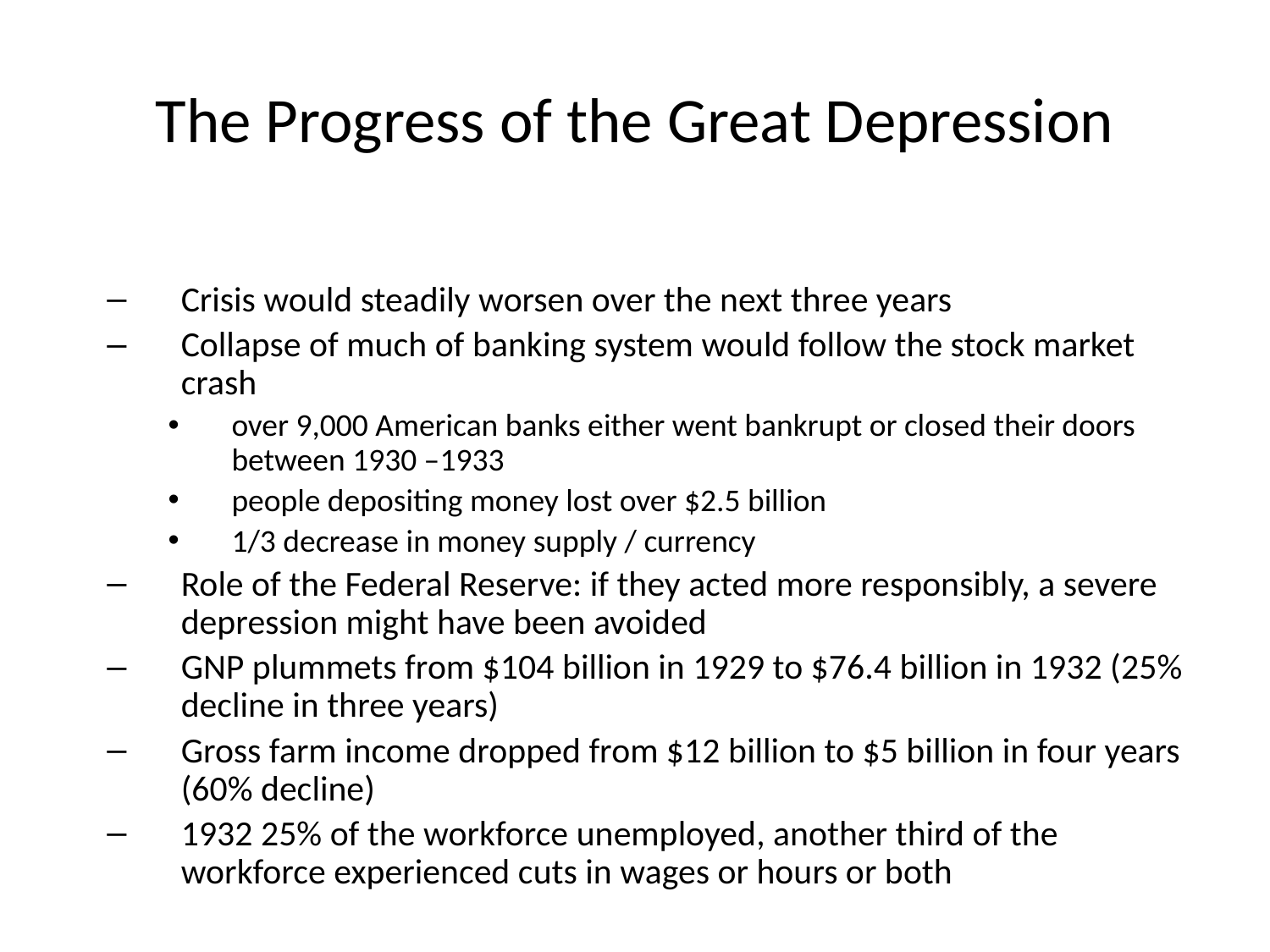

# The Progress of the Great Depression
Crisis would steadily worsen over the next three years
Collapse of much of banking system would follow the stock market crash
over 9,000 American banks either went bankrupt or closed their doors between 1930 –1933
people depositing money lost over $2.5 billion
1/3 decrease in money supply / currency
Role of the Federal Reserve: if they acted more responsibly, a severe depression might have been avoided
GNP plummets from $104 billion in 1929 to $76.4 billion in 1932 (25% decline in three years)
Gross farm income dropped from $12 billion to $5 billion in four years (60% decline)
1932 25% of the workforce unemployed, another third of the workforce experienced cuts in wages or hours or both